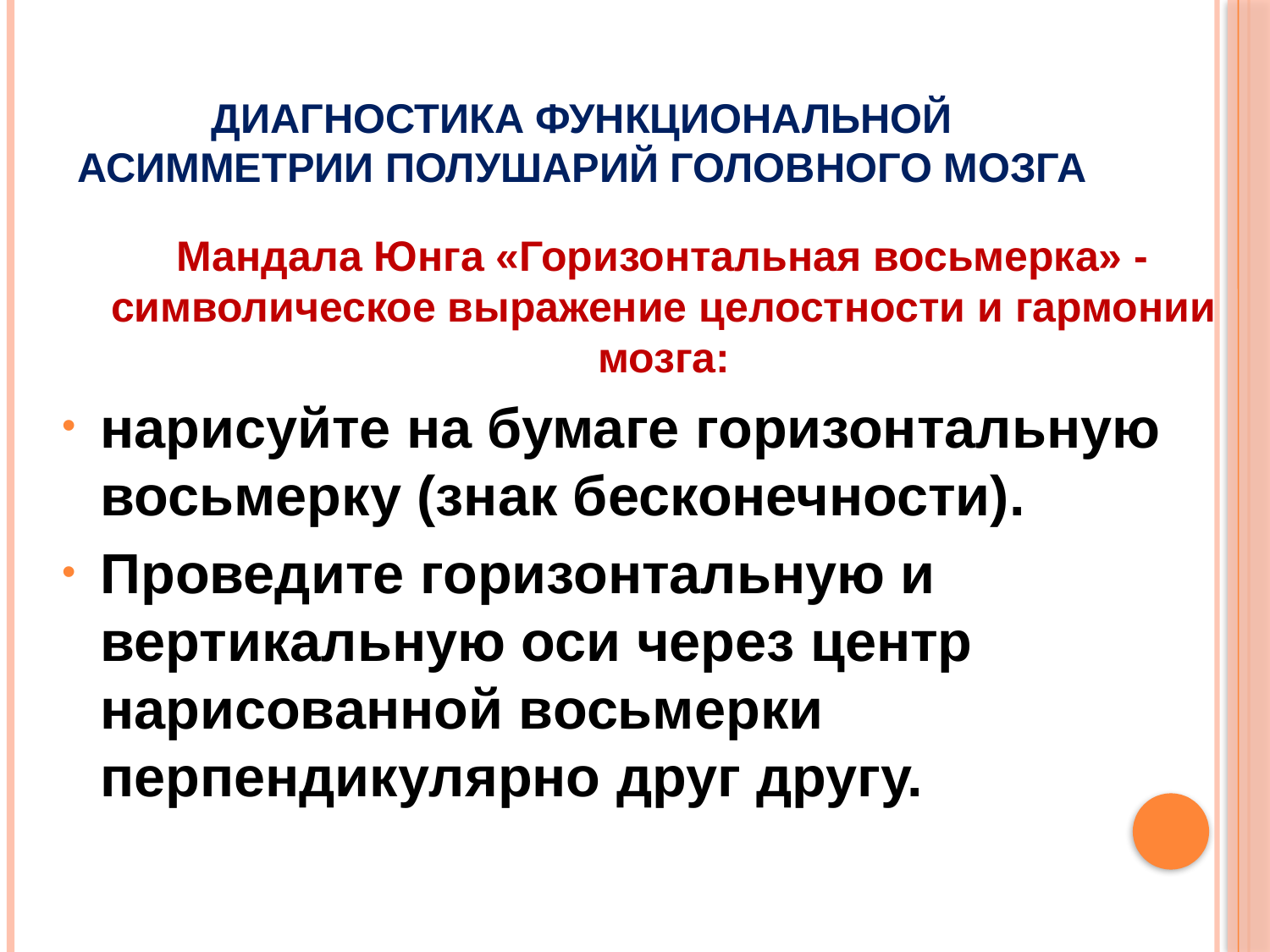

# Диагностика функциональной асимметрии полушарий головного мозга
   Мандала Юнга «Горизонтальная восьмерка» - символическое выражение целостности и гармонии мозга:
нарисуйте на бумаге горизонтальную восьмерку (знак бесконечности).
Проведите горизонтальную и вертикальную оси через центр нарисованной восьмерки перпендикулярно друг другу.